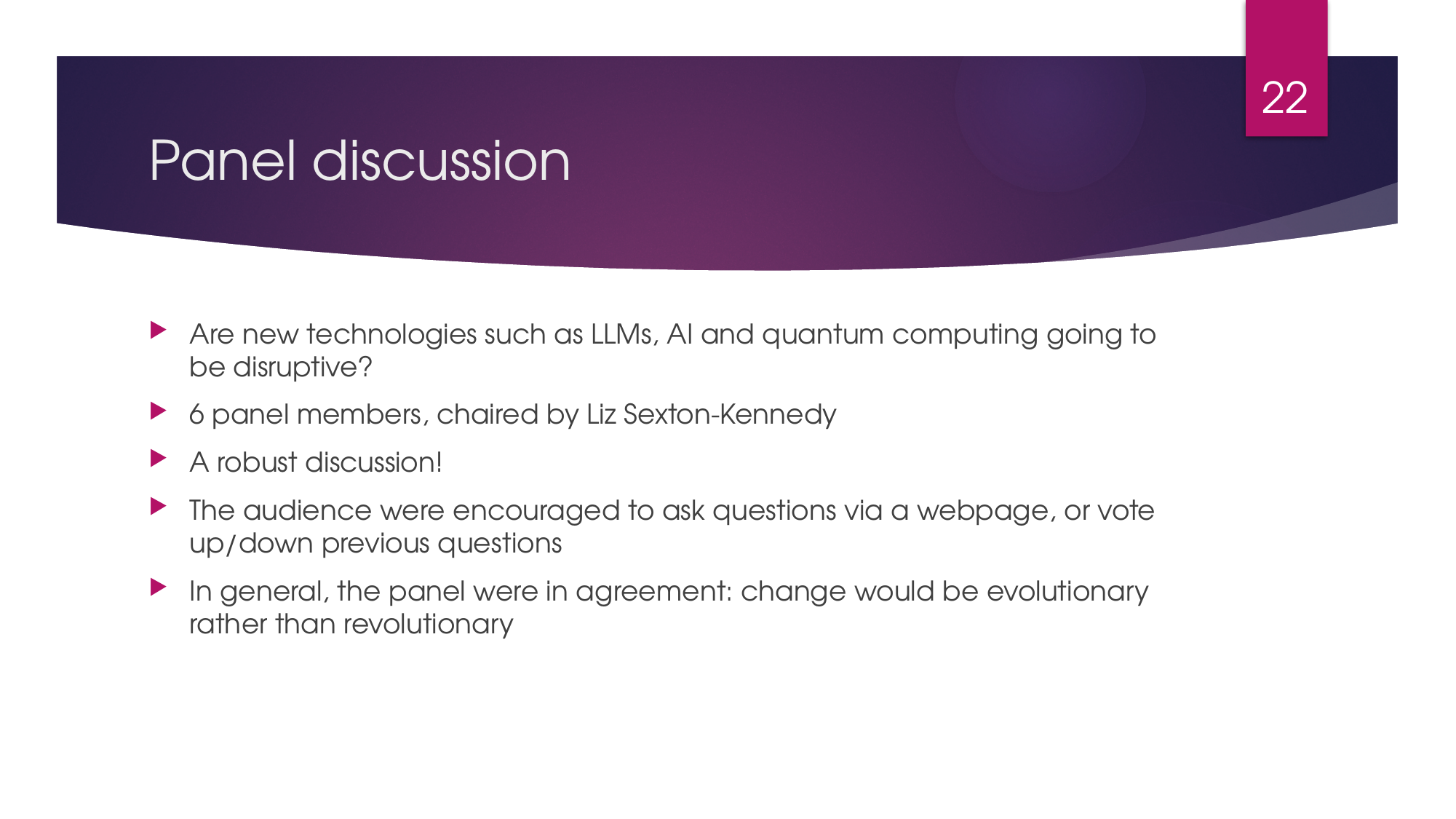

22
# Panel discussion
Are new technologies such as LLMs, AI and quantum computing going to be disruptive?
6 panel members, chaired by Liz Sexton-Kennedy
A robust discussion!
The audience were encouraged to ask questions via a webpage, or vote up/down previous questions
In general, the panel were in agreement: change would be evolutionary rather than revolutionary